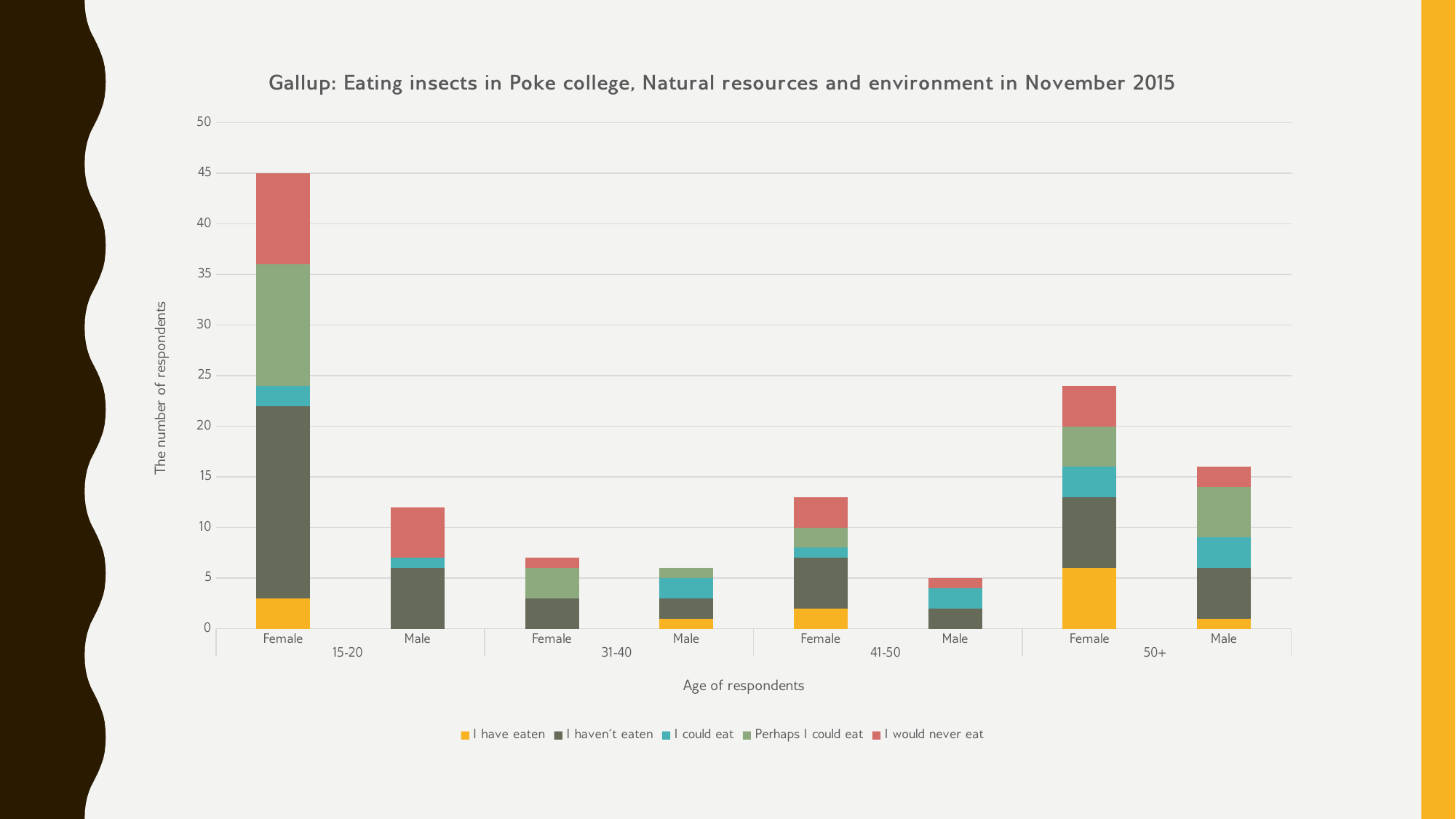

### Chart: Gallup: Eating insects in Poke college, Natural resources and environment in November 2015

| Category | I have eaten | I haven´t eaten | I could eat | Perhaps I could eat | I would never eat |
|---|---|---|---|---|---|
| Female | 3.0 | 19.0 | 2.0 | 12.0 | 9.0 |
| Male | 0.0 | 6.0 | 1.0 | 0.0 | 5.0 |
| Female | 0.0 | 3.0 | 0.0 | 3.0 | 1.0 |
| Male | 1.0 | 2.0 | 2.0 | 1.0 | 0.0 |
| Female | 2.0 | 5.0 | 1.0 | 2.0 | 3.0 |
| Male | 0.0 | 2.0 | 2.0 | 0.0 | 1.0 |
| Female | 6.0 | 7.0 | 3.0 | 4.0 | 4.0 |
| Male | 1.0 | 5.0 | 3.0 | 5.0 | 2.0 |